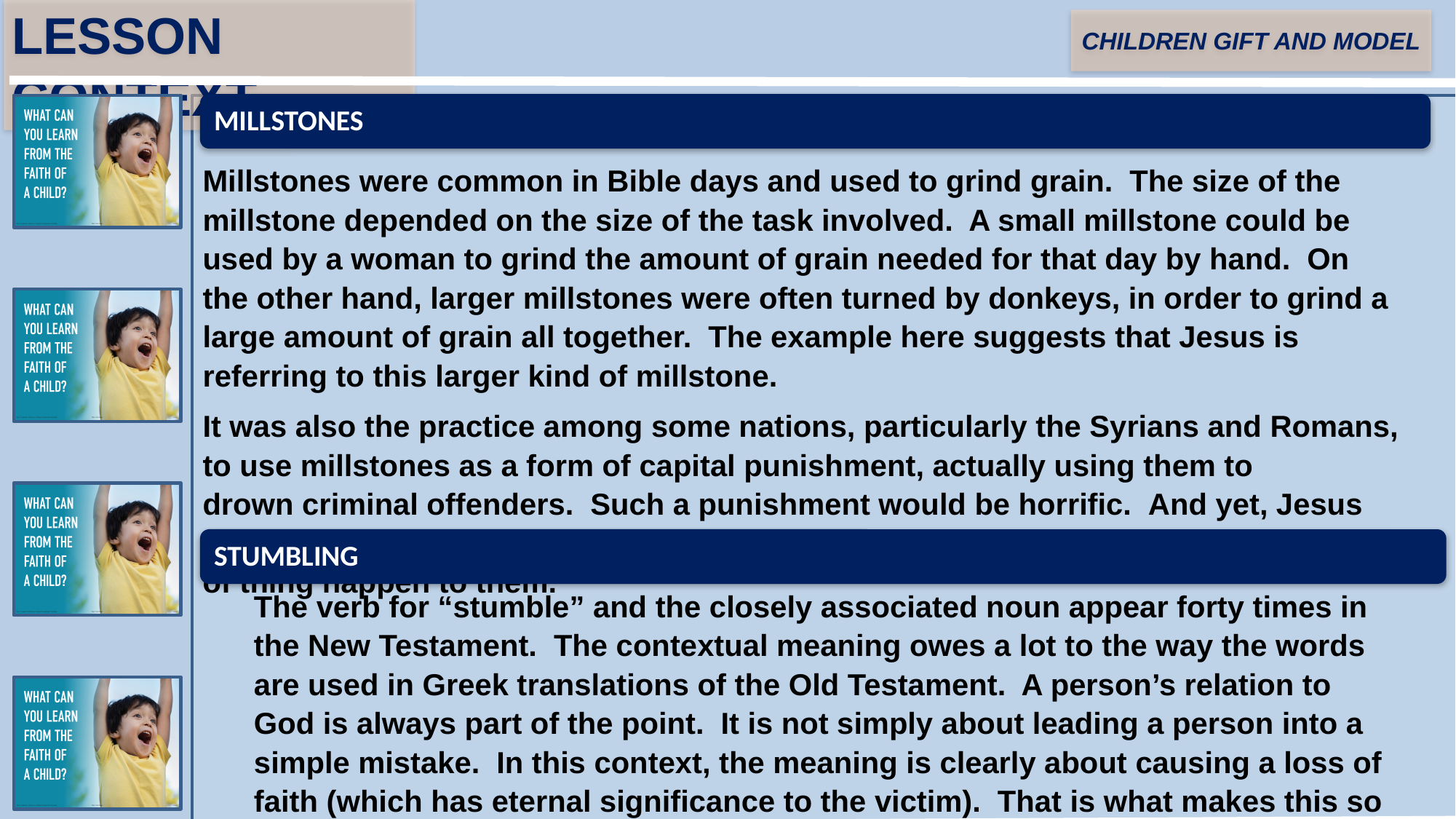

LESSON CONTEXT
CHILDREN GIFT AND MODEL
Millstones

Millstones were common in Bible days and used to grind grain.  The size of the millstone depended on the size of the task involved.  A small millstone could be used by a woman to grind the amount of grain needed for that day by hand.  On the other hand, larger millstones were often turned by donkeys, in order to grind a large amount of grain all together.  The example here suggests that Jesus is referring to this larger kind of millstone.

It was also the practice among some nations, particularly the Syrians and Romans, to use millstones as a form of capital punishment, actually using them to drown criminal offenders.  Such a punishment would be horrific.  And yet, Jesus declares those who cause children to stumble would be better off having this sort of thing happen to them.

Stumbling
The verb for “stumble” and the closely associated noun appear forty times in the New Testament.  The contextual meaning owes a lot to the way the words are used in Greek translations of the Old Testament.  A person’s relation to God is always part of the point.  It is not simply about leading a person into a simple mistake.  In this context, the meaning is clearly about causing a loss of faith (which has eternal significance to the victim).  That is what makes this so heinous.